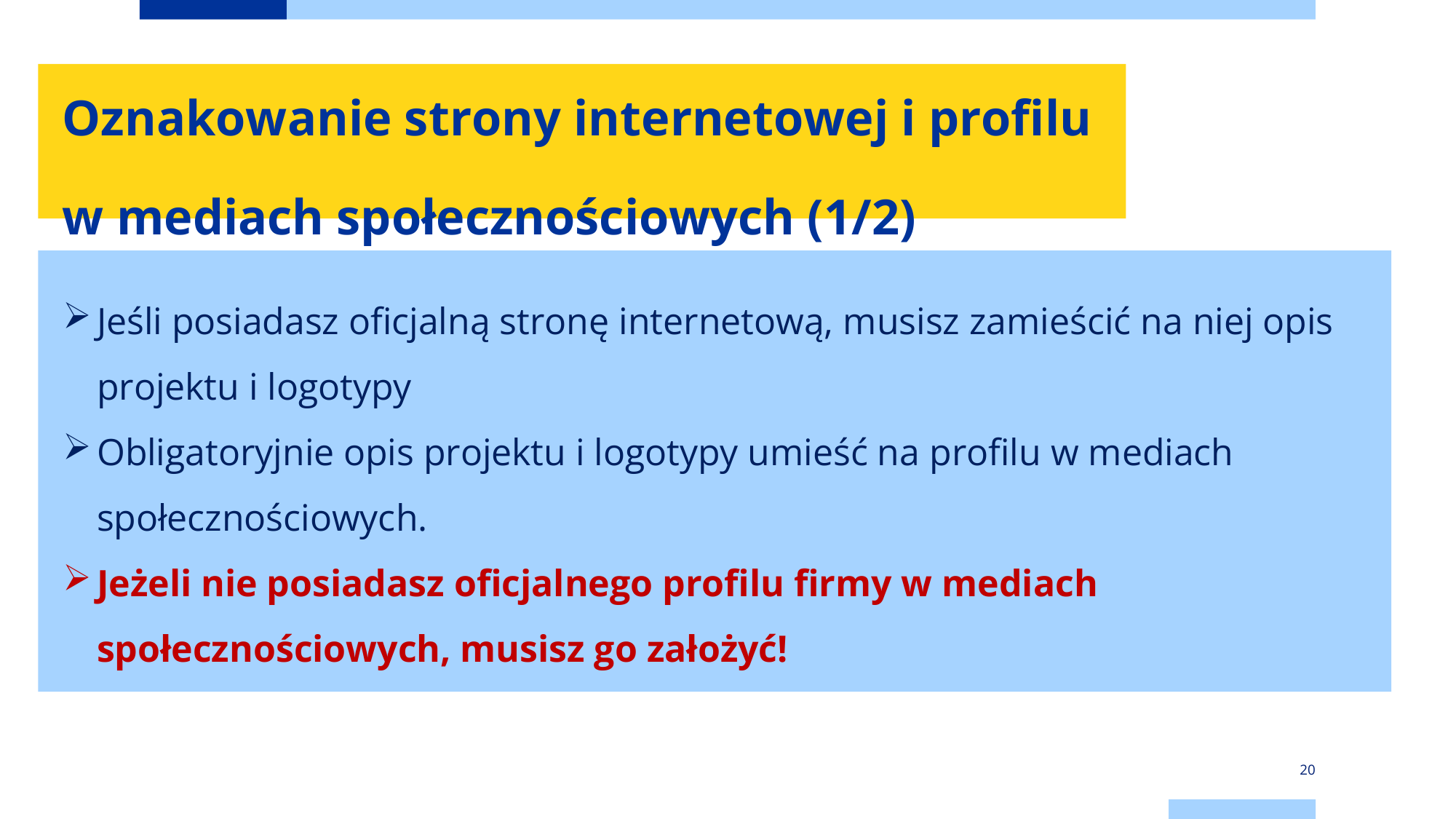

Oznakowanie strony internetowej i profilu
w mediach społecznościowych (1/2)

Jeśli posiadasz oficjalną stronę internetową, musisz zamieścić na niej opis projektu i logotypy
Obligatoryjnie opis projektu i logotypy umieść na profilu w mediach społecznościowych.
Jeżeli nie posiadasz oficjalnego profilu firmy w mediach społecznościowych, musisz go założyć!
20